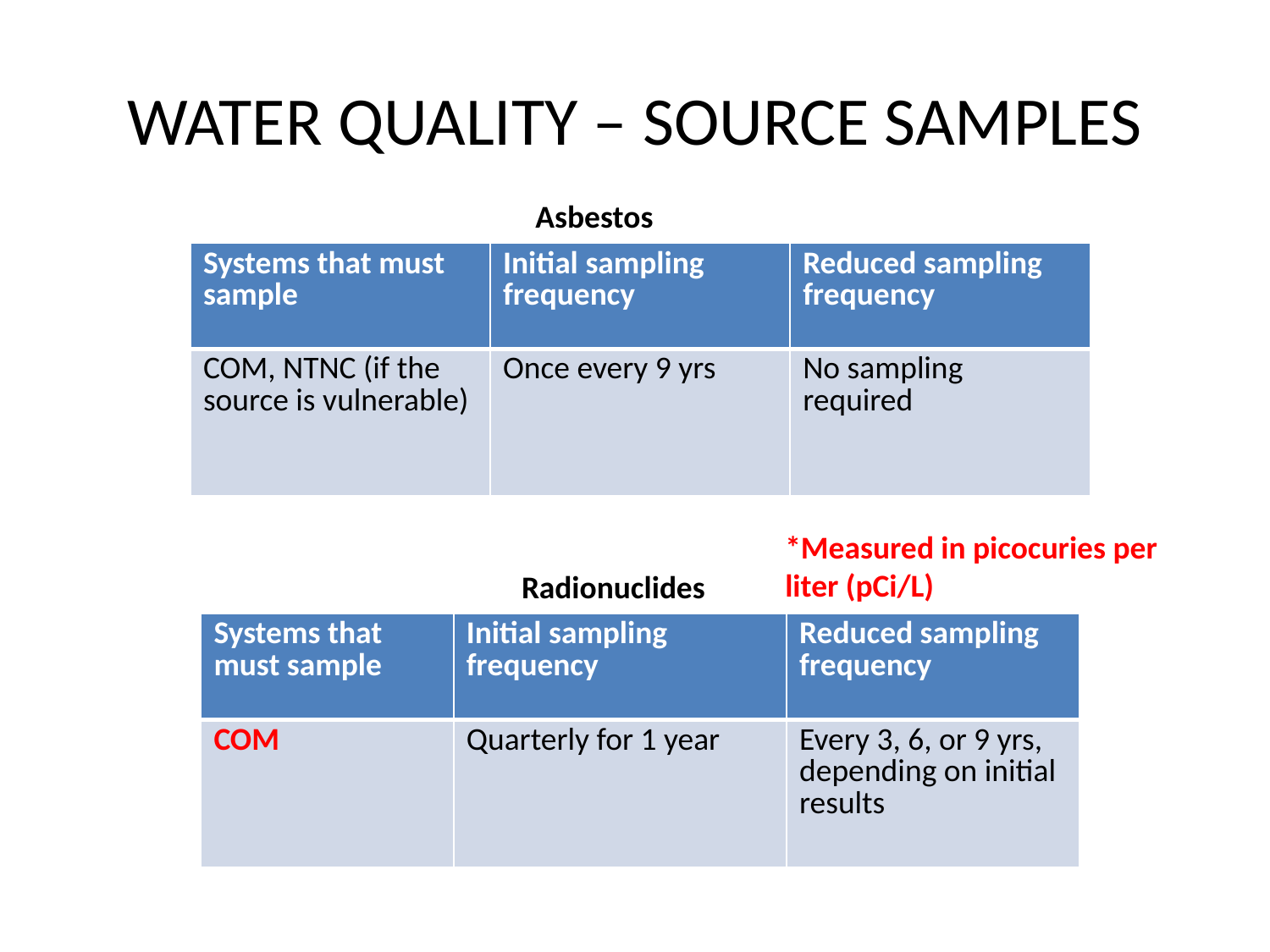

# WATER QUALITY – SOURCE SAMPLES
Asbestos
| Systems that must sample | Initial sampling frequency | Reduced sampling frequency |
| --- | --- | --- |
| COM, NTNC (if the source is vulnerable) | Once every 9 yrs | No sampling required |
*Measured in picocuries per liter (pCi/L)
Radionuclides
| Systems that must sample | Initial sampling frequency | Reduced sampling frequency |
| --- | --- | --- |
| COM | Quarterly for 1 year | Every 3, 6, or 9 yrs, depending on initial results |